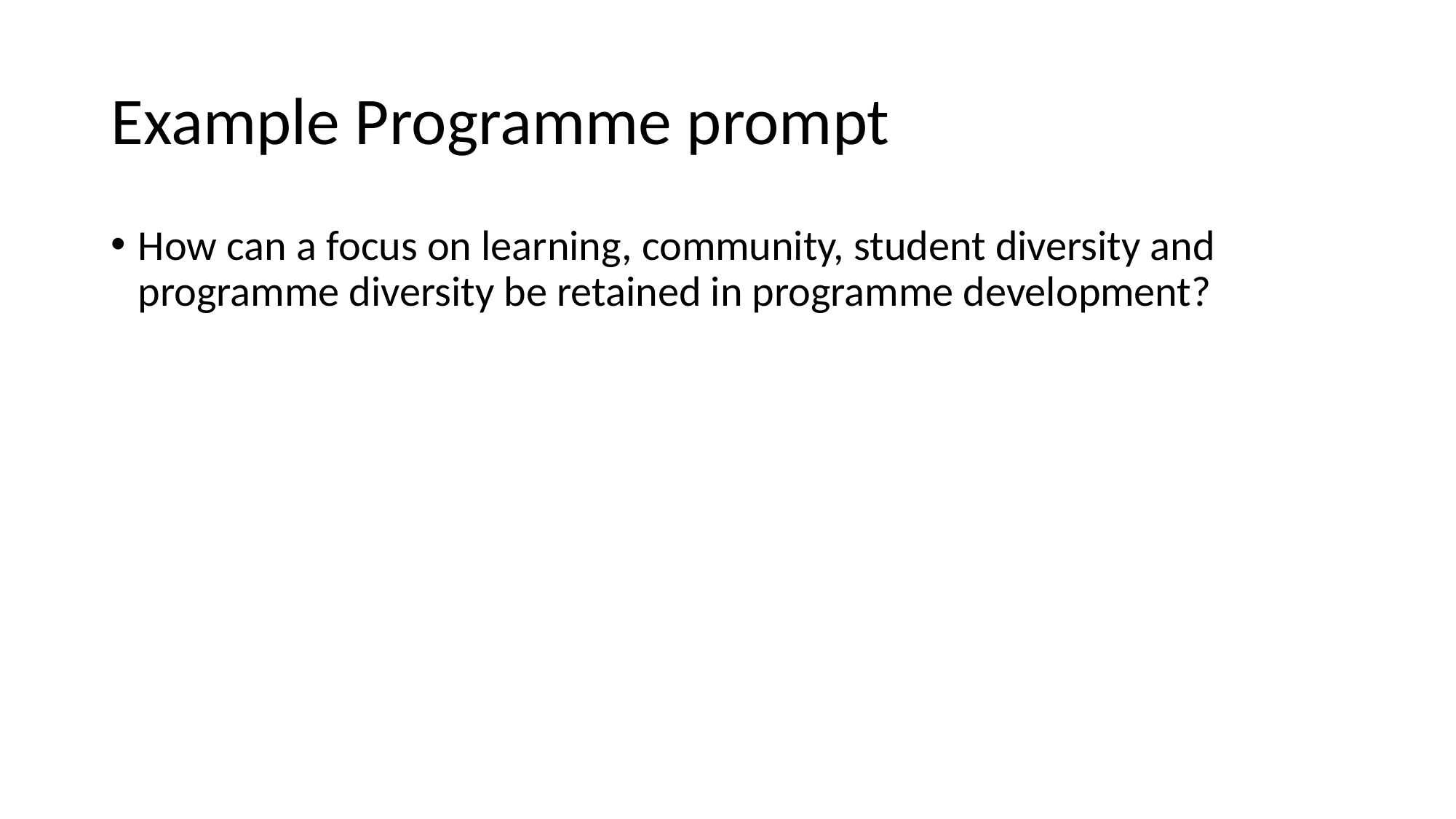

# Example Programme prompt
How can a focus on learning, community, student diversity and programme diversity be retained in programme development?